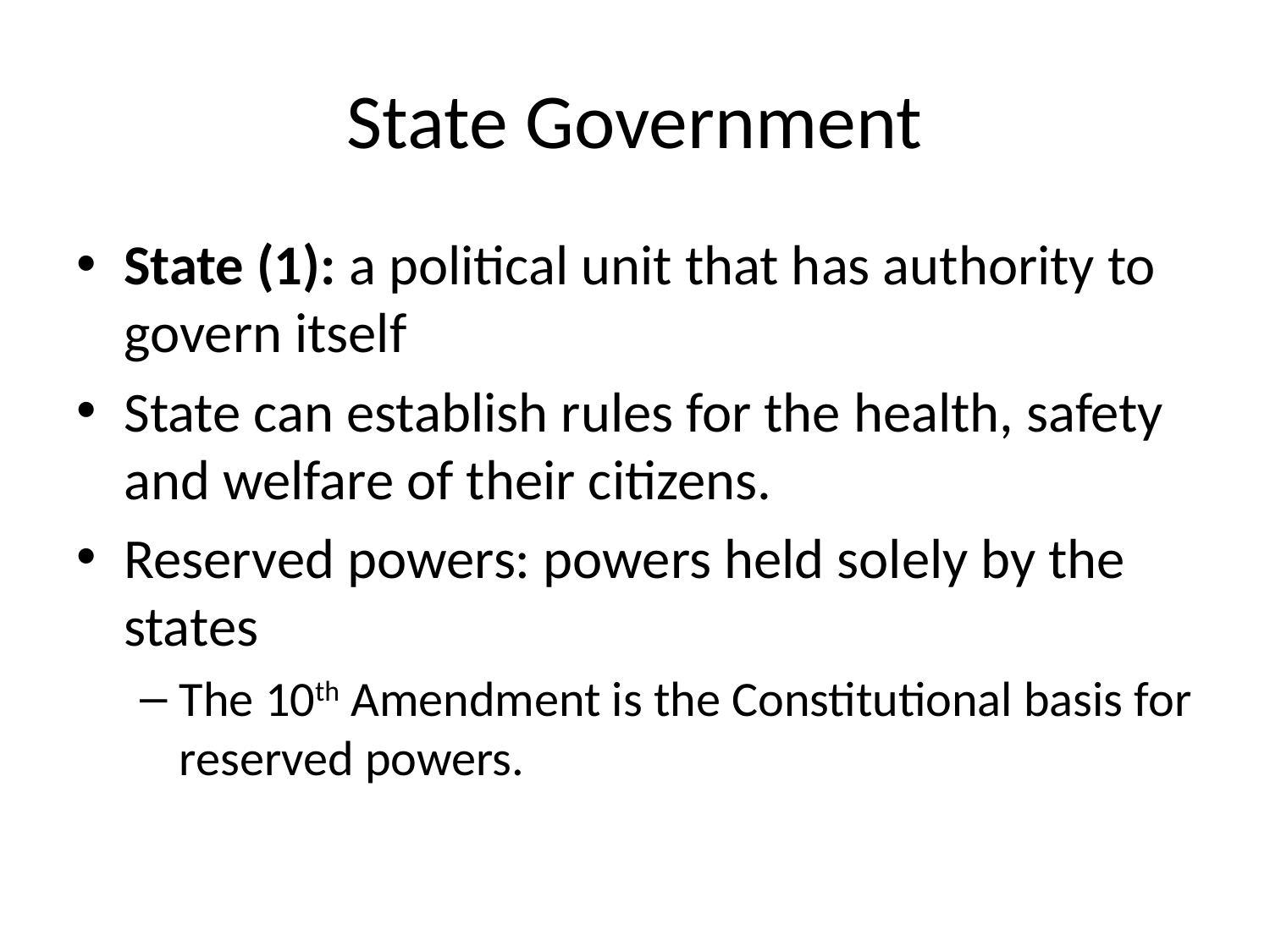

# State Government
State (1): a political unit that has authority to govern itself
State can establish rules for the health, safety and welfare of their citizens.
Reserved powers: powers held solely by the states
The 10th Amendment is the Constitutional basis for reserved powers.